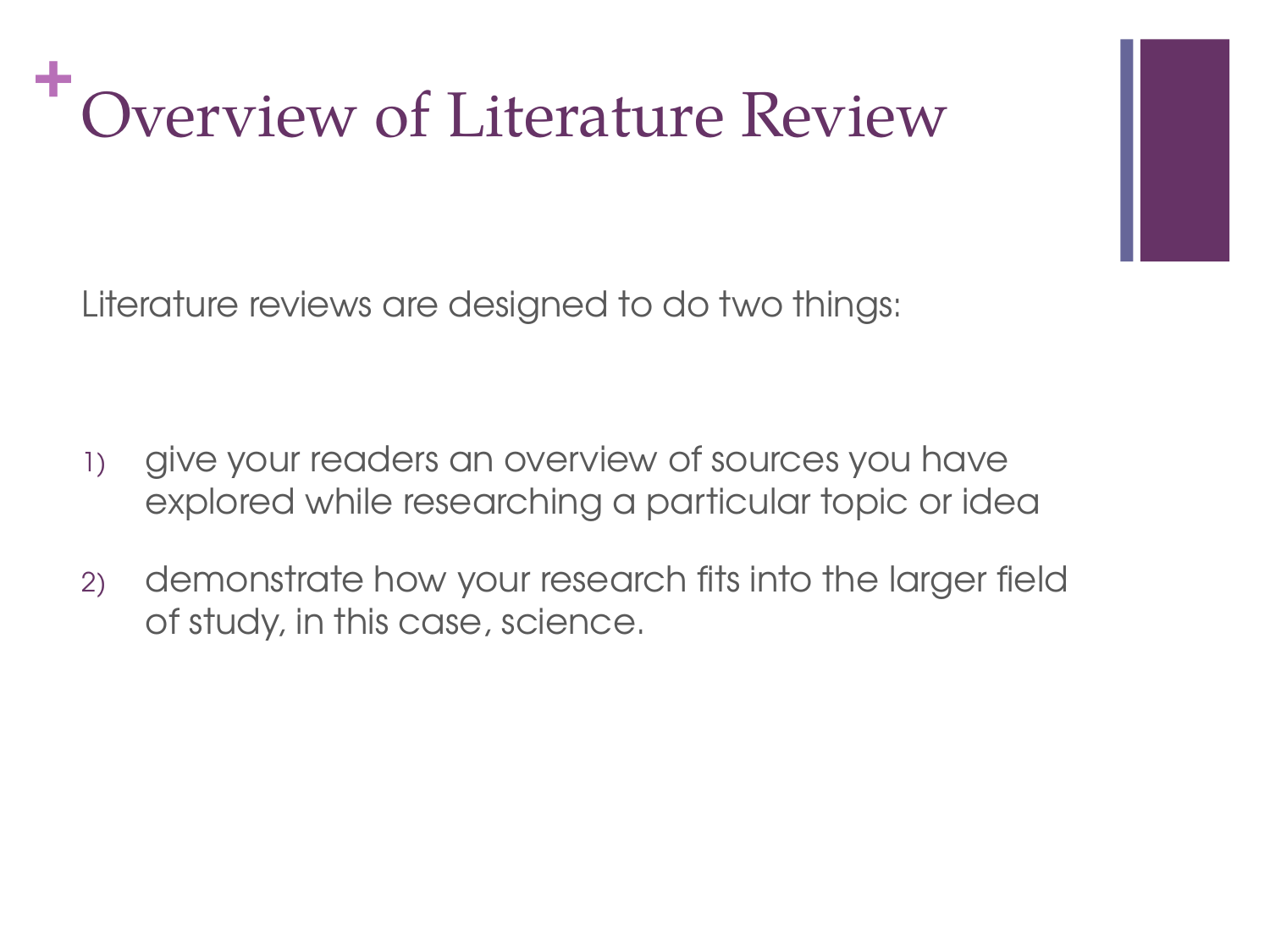

# Overview of Literature Review
Literature reviews are designed to do two things:

give your readers an overview of sources you have explored while researching a particular topic or idea
demonstrate how your research fits into the larger field of study, in this case, science.